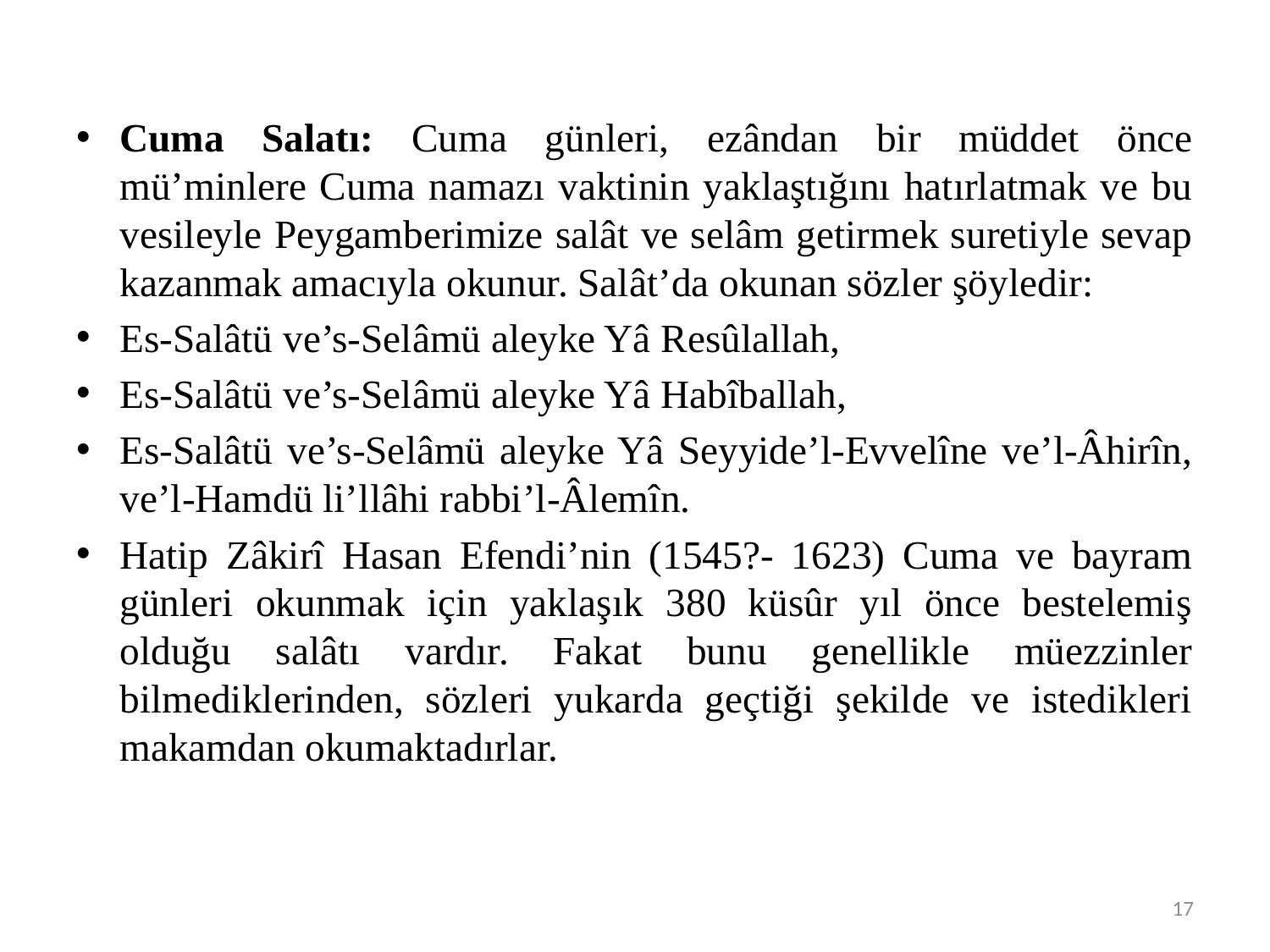

#

Cuma Salatı: Cuma günleri, ezândan bir müddet önce mü’minlere Cuma namazı vaktinin yaklaştığını hatırlatmak ve bu vesileyle Peygamberimize salât ve selâm getirmek suretiyle sevap kazanmak amacıyla okunur. Salât’da okunan sözler şöyledir:
Es-Salâtü ve’s-Selâmü aleyke Yâ Resûlallah,
Es-Salâtü ve’s-Selâmü aleyke Yâ Habîballah,
Es-Salâtü ve’s-Selâmü aleyke Yâ Seyyide’l-Evvelîne ve’l-Âhirîn, ve’l-Hamdü li’llâhi rabbi’l-Âlemîn.
Hatip Zâkirî Hasan Efendi’nin (1545?- 1623) Cuma ve bayram günleri okunmak için yaklaşık 380 küsûr yıl önce bestelemiş olduğu salâtı vardır. Fakat bunu genellikle müezzinler bilmediklerinden, sözleri yukarda geçtiği şekilde ve istedikleri makamdan okumaktadırlar.

17